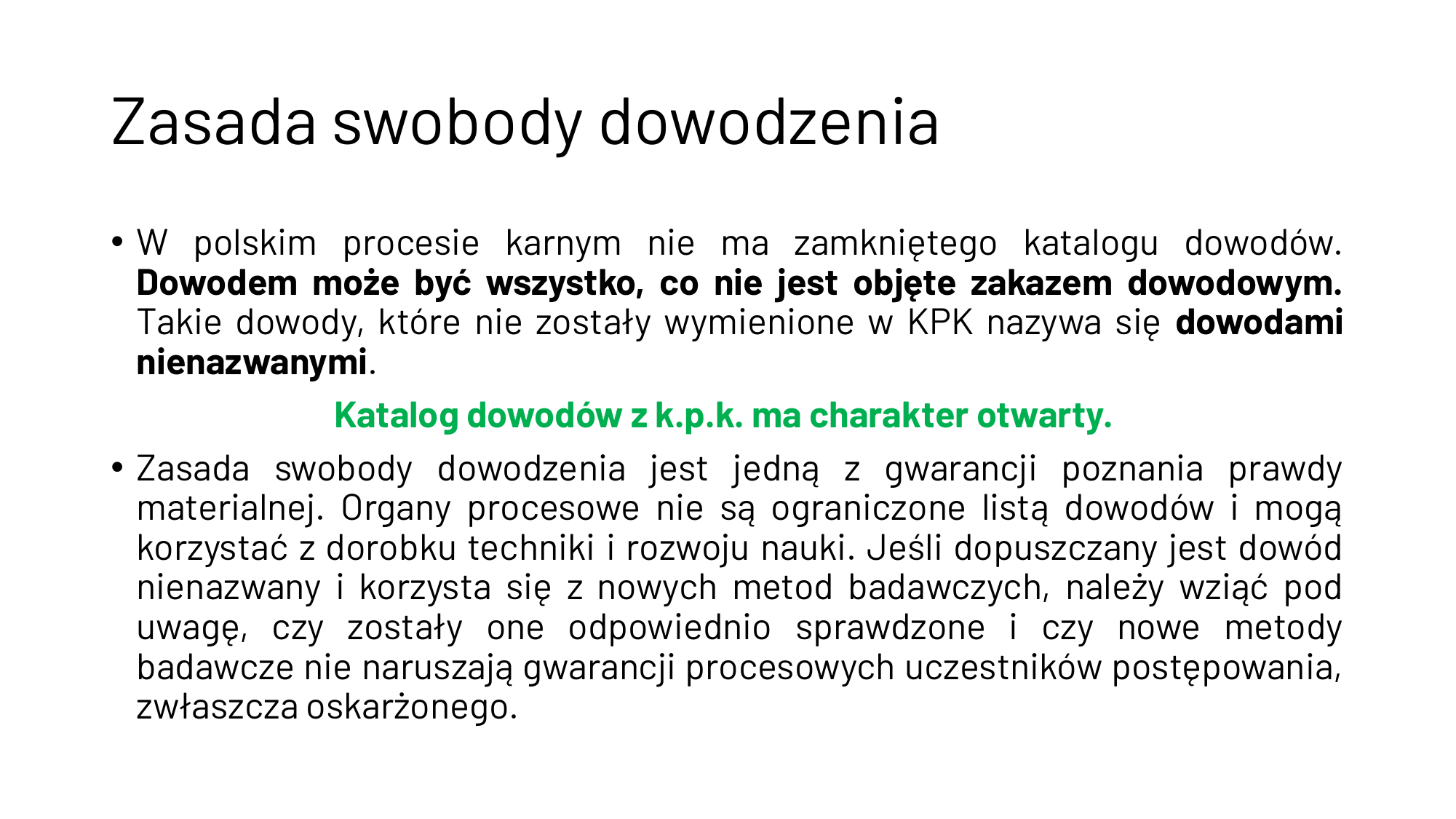

# Zasada swobody dowodzenia
W polskim procesie karnym nie ma zamkniętego katalogu dowodów. Dowodem może być wszystko, co nie jest objęte zakazem dowodowym. Takie dowody, które nie zostały wymienione w KPK nazywa się dowodami nienazwanymi.
Katalog dowodów z k.p.k. ma charakter otwarty.
Zasada swobody dowodzenia jest jedną z gwarancji poznania prawdy materialnej. Organy procesowe nie są ograniczone listą dowodów i mogą korzystać z dorobku techniki i rozwoju nauki. Jeśli dopuszczany jest dowód nienazwany i korzysta się z nowych metod badawczych, należy wziąć pod uwagę, czy zostały one odpowiednio sprawdzone i czy nowe metody badawcze nie naruszają gwarancji procesowych uczestników postępowania, zwłaszcza oskarżonego.